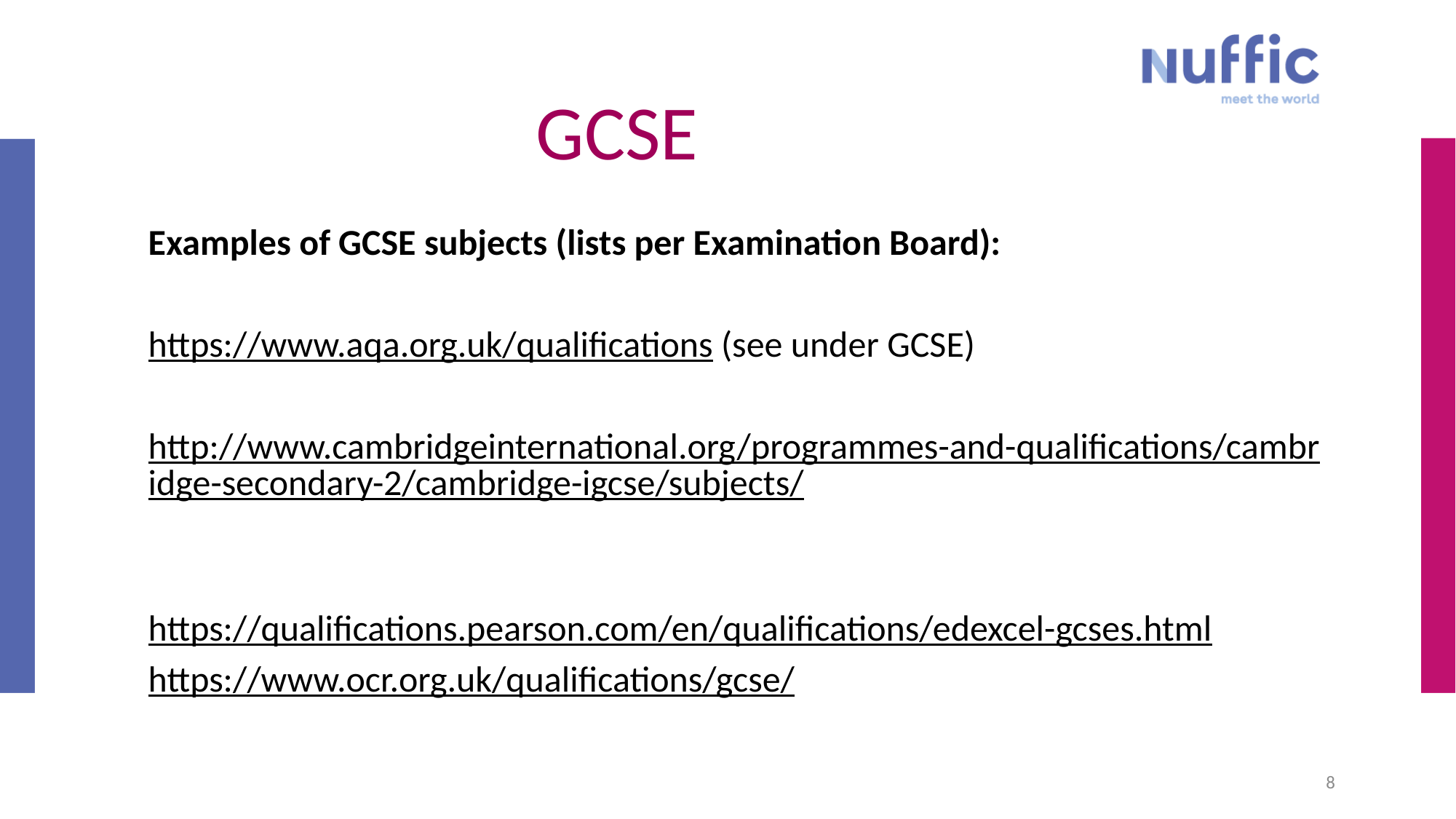

8
# GCSE
Examples of GCSE subjects (lists per Examination Board):

https://www.aqa.org.uk/qualifications (see under GCSE)

http://www.cambridgeinternational.org/programmes-and-qualifications/cambridge-secondary-2/cambridge-igcse/subjects/

https://qualifications.pearson.com/en/qualifications/edexcel-gcses.html
https://www.ocr.org.uk/qualifications/gcse/